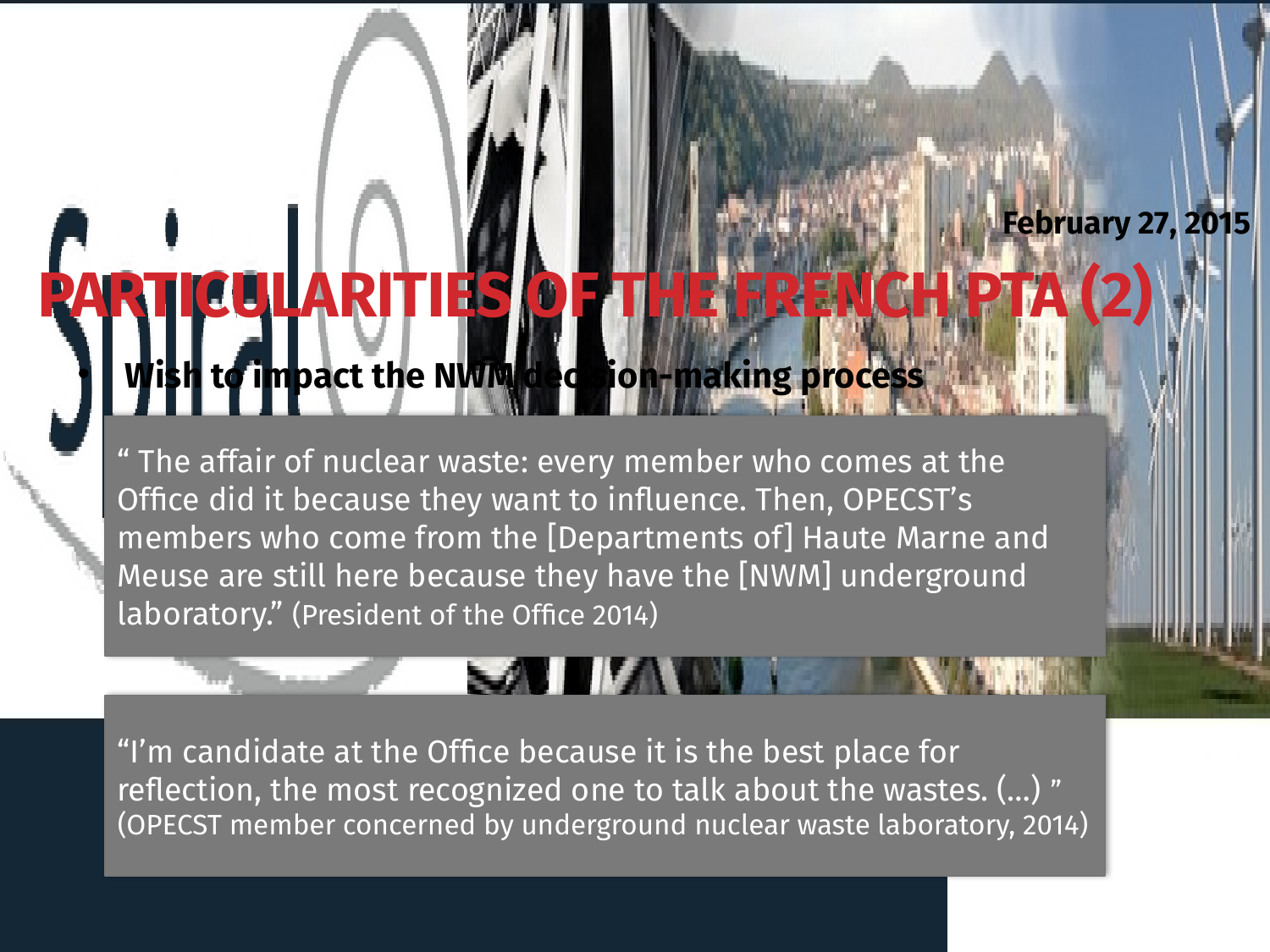

# Particularities of the French PTA (2)
February 27, 2015
Wish to impact the NWM decision-making process

“ The affair of nuclear waste: every member who comes at the Office did it because they want to influence. Then, OPECST’s members who come from the [Departments of] Haute Marne and Meuse are still here because they have the [NWM] underground laboratory.” (President of the Office 2014)
“I’m candidate at the Office because it is the best place for reflection, the most recognized one to talk about the wastes. (…) ” (OPECST member concerned by underground nuclear waste laboratory, 2014)